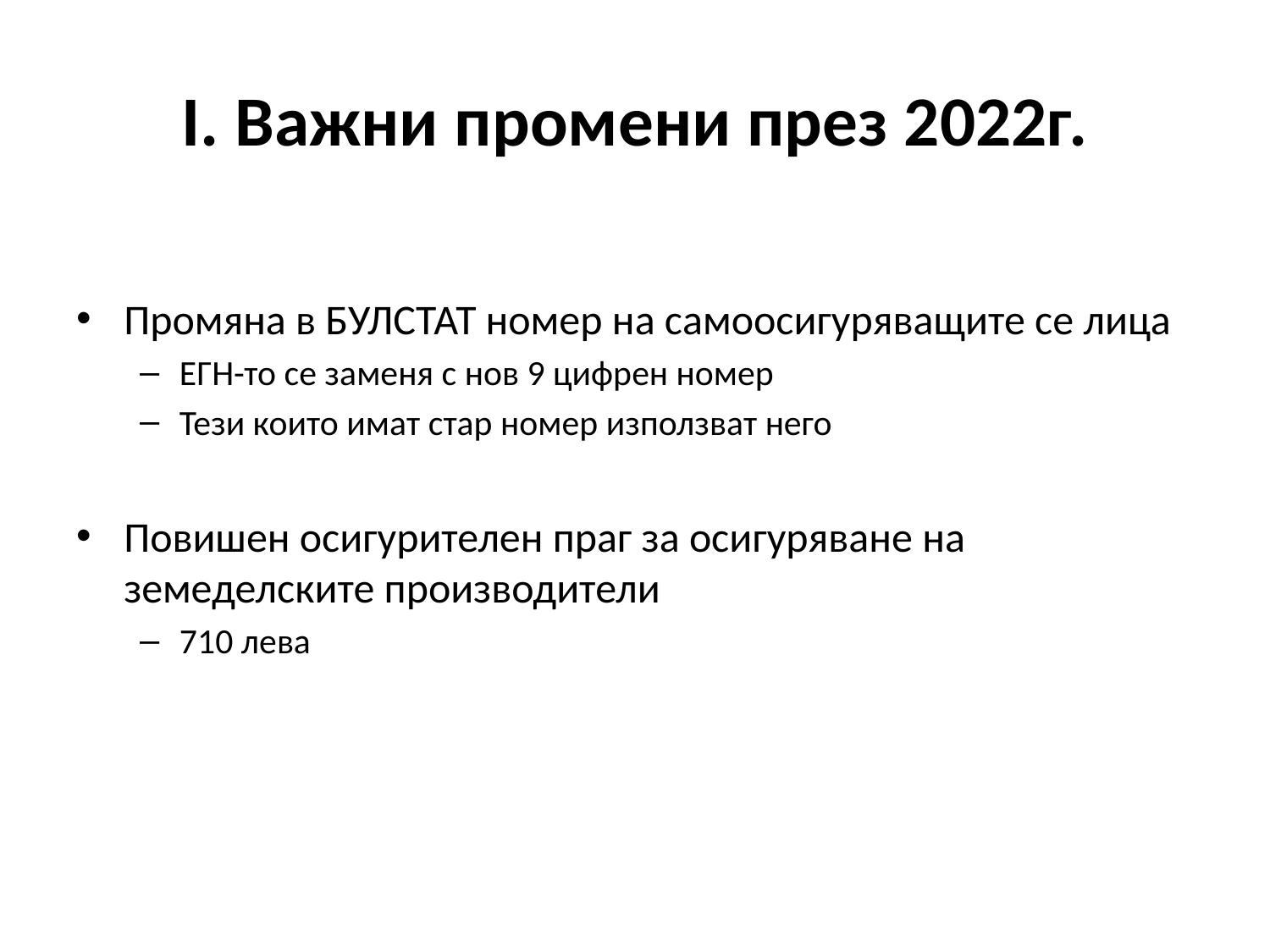

# I. Важни промени през 2022г.
Промяна в БУЛСТАТ номер на самоосигуряващите се лица
ЕГН-то се заменя с нов 9 цифрен номер
Тези които имат стар номер използват него

Повишен осигурителен праг за осигуряване на земеделските производители
710 лева